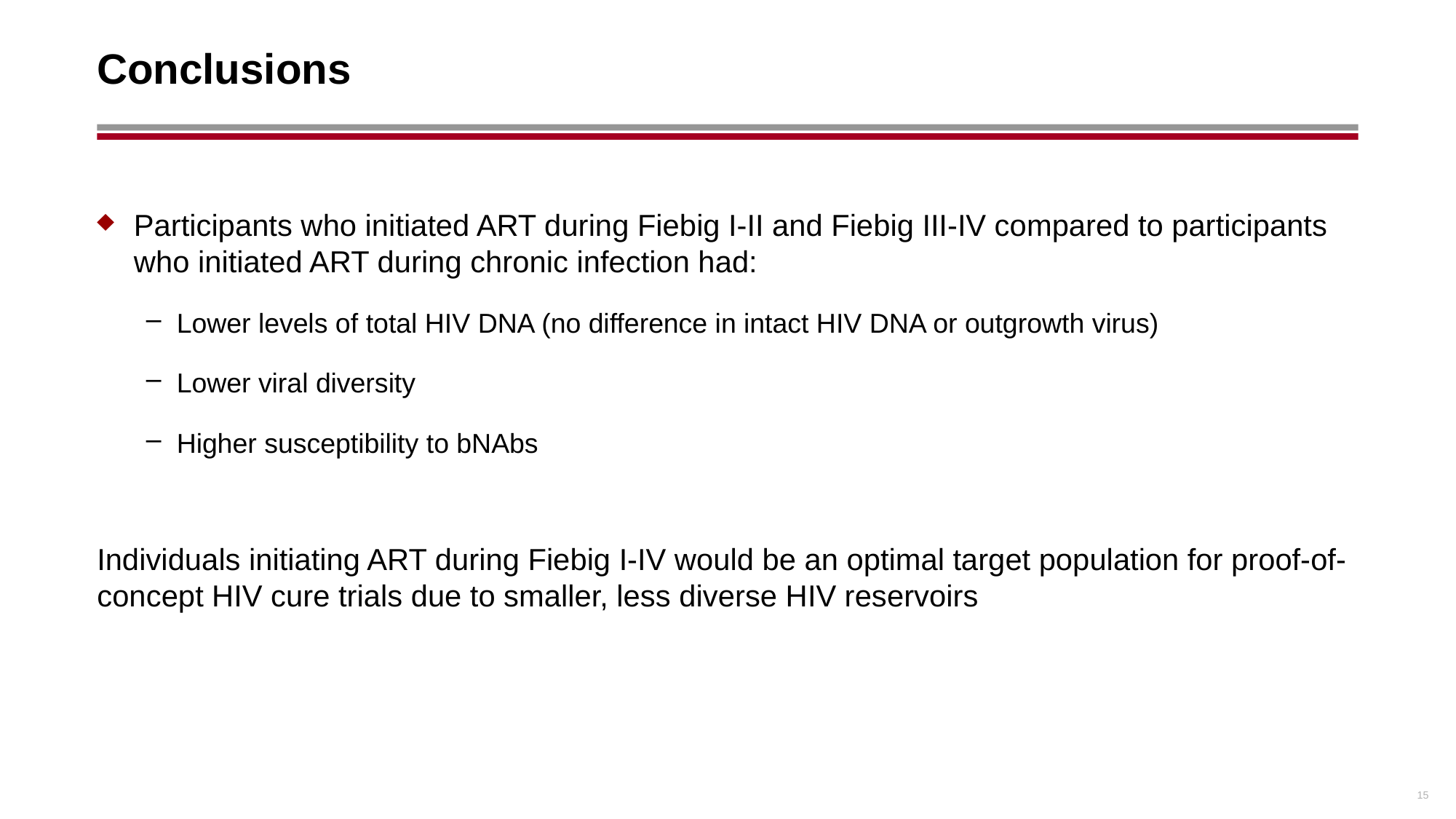

# Conclusions
Participants who initiated ART during Fiebig I-II and Fiebig III-IV compared to participants who initiated ART during chronic infection had:
Lower levels of total HIV DNA (no difference in intact HIV DNA or outgrowth virus)
Lower viral diversity
Higher susceptibility to bNAbs

Individuals initiating ART during Fiebig I-IV would be an optimal target population for proof-of-concept HIV cure trials due to smaller, less diverse HIV reservoirs

15